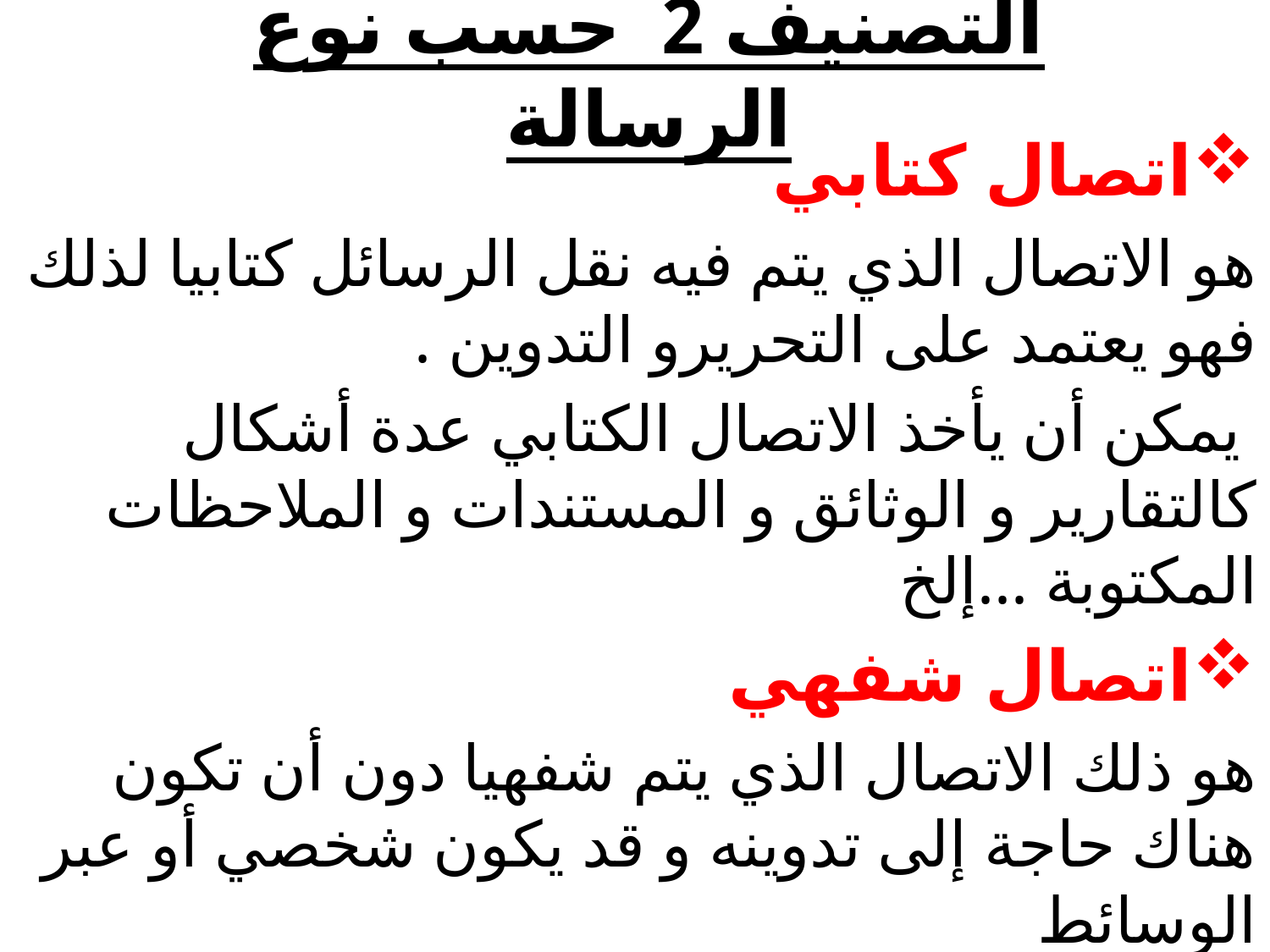

# التصنيف 2  حسب نوع الرسالة
اتصال كتابي
هو الاتصال الذي يتم فيه نقل الرسائل كتابيا لذلك فهو يعتمد على التحريرو التدوين .
 يمكن أن يأخذ الاتصال الكتابي عدة أشكال كالتقارير و الوثائق و المستندات و الملاحظات المكتوبة ...إلخ
اتصال شفهي
هو ذلك الاتصال الذي يتم شفهيا دون أن تكون هناك حاجة إلى تدوينه و قد يكون شخصي أو عبر الوسائط